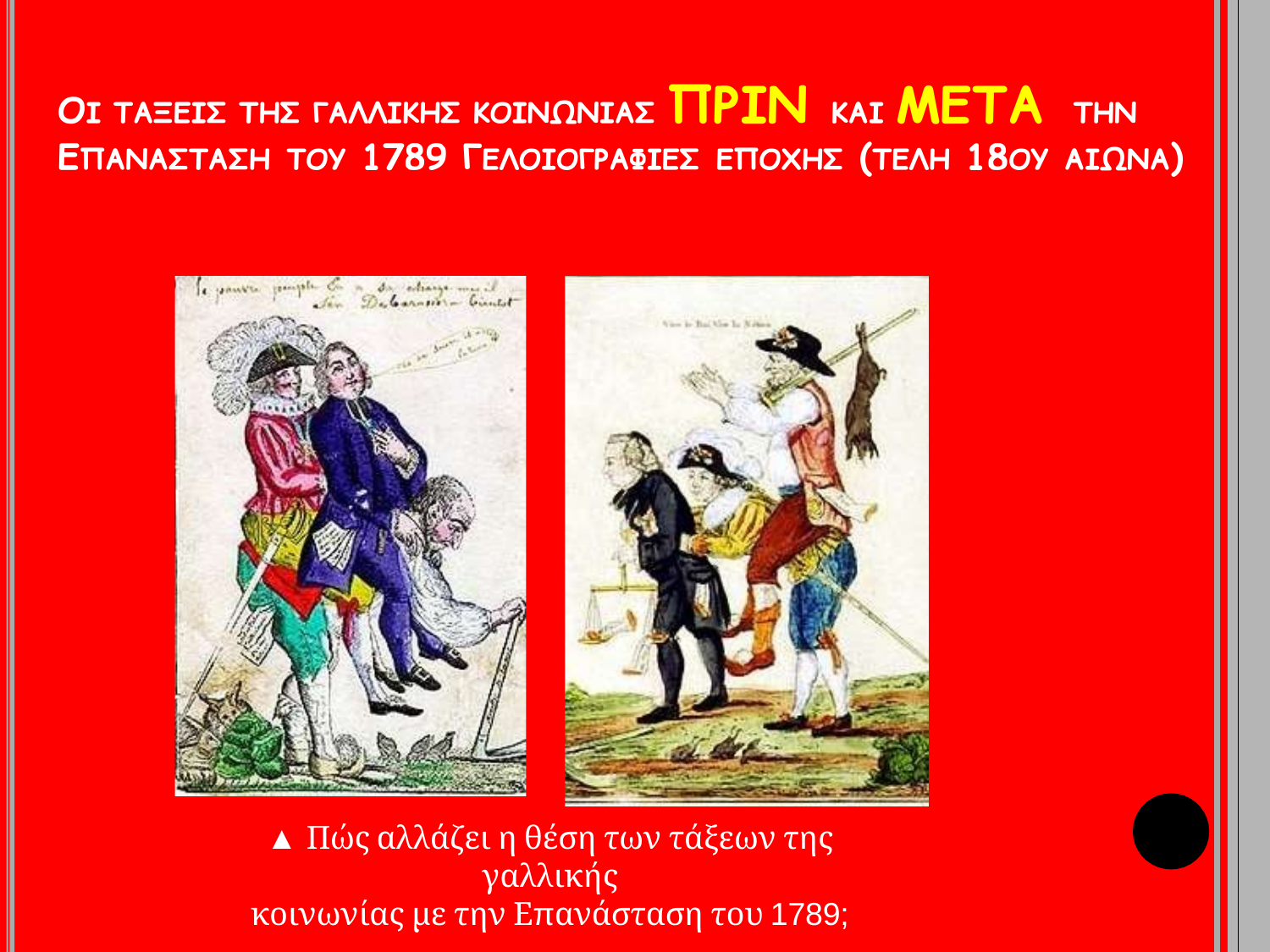

# ΟΙ ΤΑΞΕΙΣ ΤΗΣ ΓΑΛΛΙΚΗΣ ΚΟΙΝΩΝΙΑΣ ΠΡΙΝ ΚΑΙ ΜΕΤΑ ΤΗΝ
ΕΠΑΝΑΣΤΑΣΗ ΤΟΥ 1789 ΓΕΛΟΙΟΓΡΑΦΙΕΣ ΕΠΟΧΗΣ (ΤΕΛΗ 18ΟΥ ΑΙΩΝΑ)

▲ Πώς αλλάζει η θέση των τάξεων της γαλλικής
κοινωνίας με την Επανάσταση του 1789;